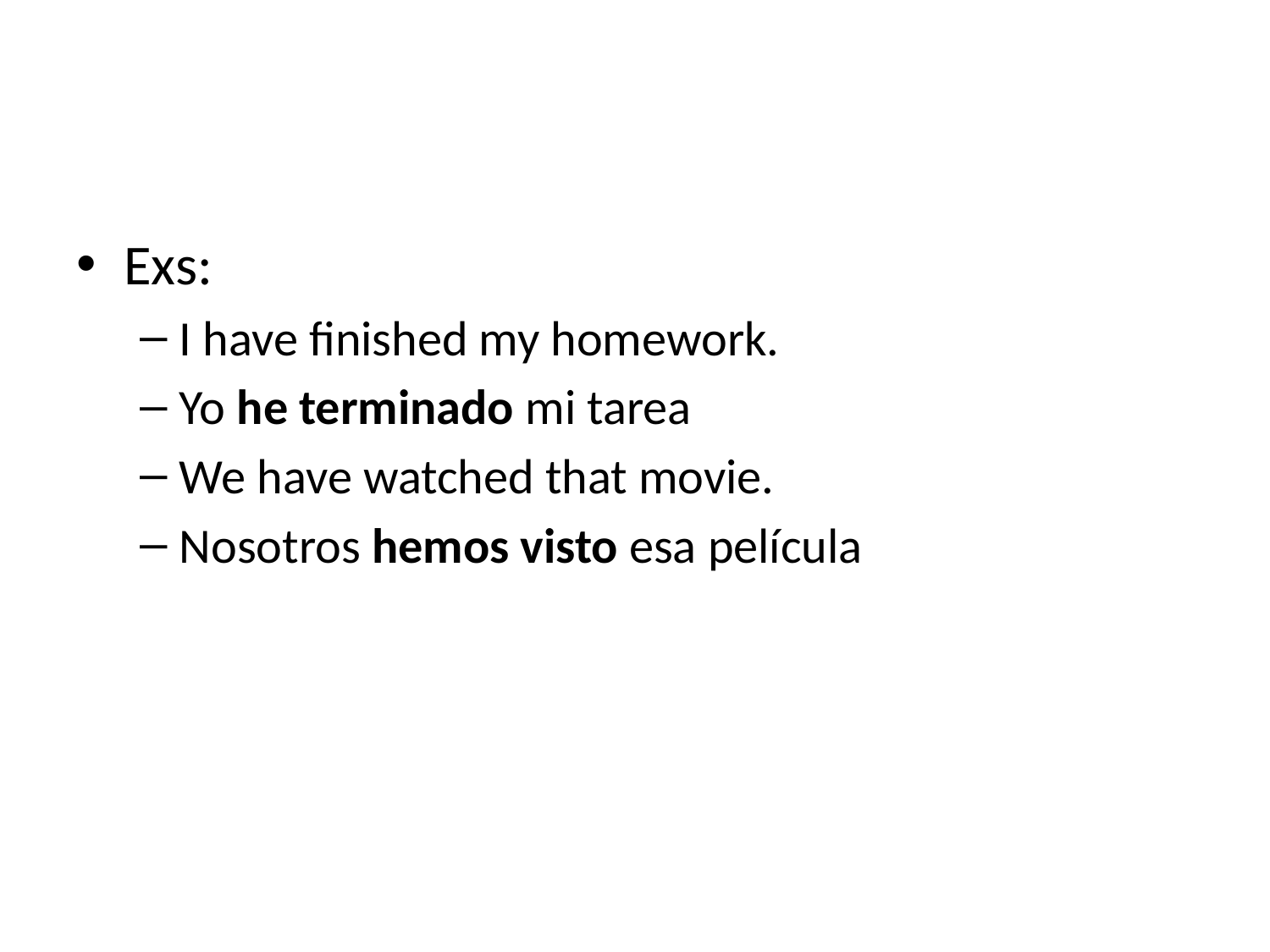

#
Exs:
I have finished my homework.
Yo he terminado mi tarea
We have watched that movie.
Nosotros hemos visto esa película